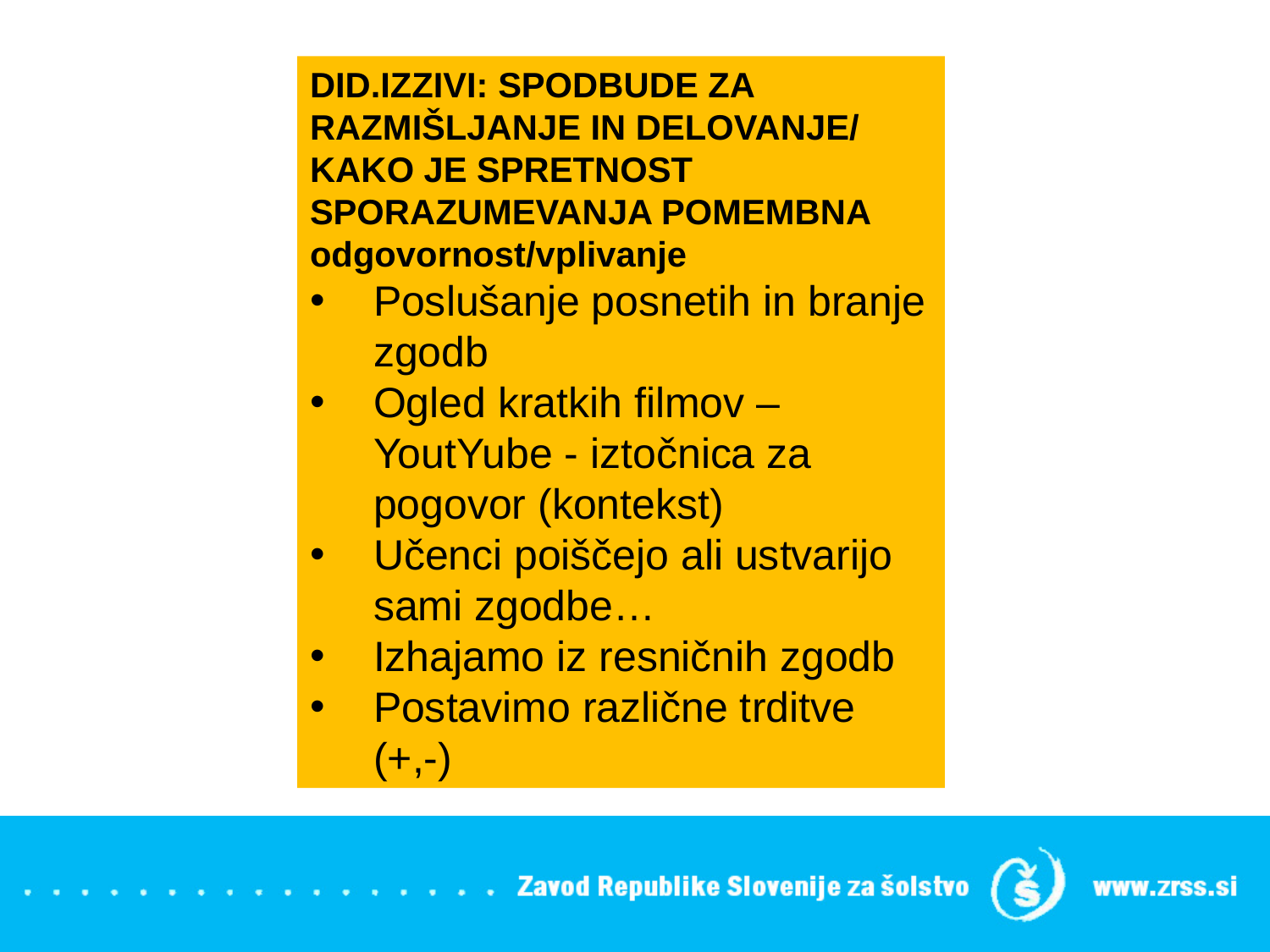

DID.IZZIVI: SPODBUDE ZA RAZMIŠLJANJE IN DELOVANJE/ KAKO JE SPRETNOST SPORAZUMEVANJA POMEMBNA  odgovornost/vplivanje
Poslušanje posnetih in branje zgodb
Ogled kratkih filmov – YoutYube - iztočnica za pogovor (kontekst)
Učenci poiščejo ali ustvarijo sami zgodbe…
Izhajamo iz resničnih zgodb
Postavimo različne trditve (+,-)